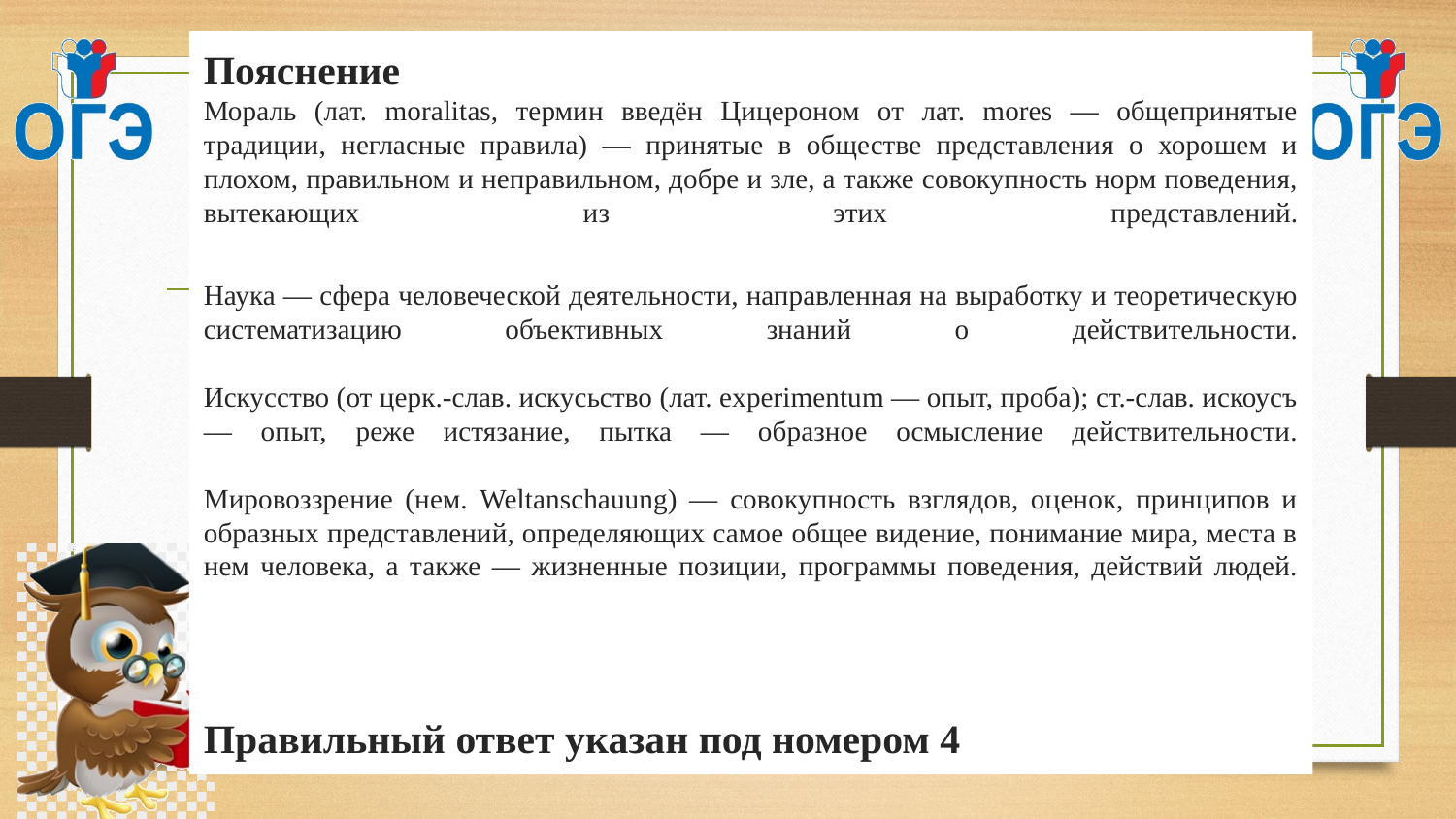

# Пояснение Мораль (лат. moralitas, термин введён Цицероном от лат. mores — общепринятые традиции, негласные правила) — принятые в обществе представления о хорошем и плохом, правильном и неправильном, добре и зле, а также совокупность норм поведения, вытекающих из этих представлений. Наука — сфера человеческой деятельности, направленная на выработку и теоретическую систематизацию объективных знаний о действительности. Искуcство (от церк.-слав. искусьство (лат. eхperimentum — опыт, проба); ст.-слав. искоусъ — опыт, реже истязание, пытка — образное осмысление действительности. Мировоззрение (нем. Weltanschauung) — совокупность взглядов, оценок, принципов и образных представлений, определяющих самое общее видение, понимание мира, места в нем человека, а также — жизненные позиции, программы поведения, действий людей. Правильный ответ указан под номером 4